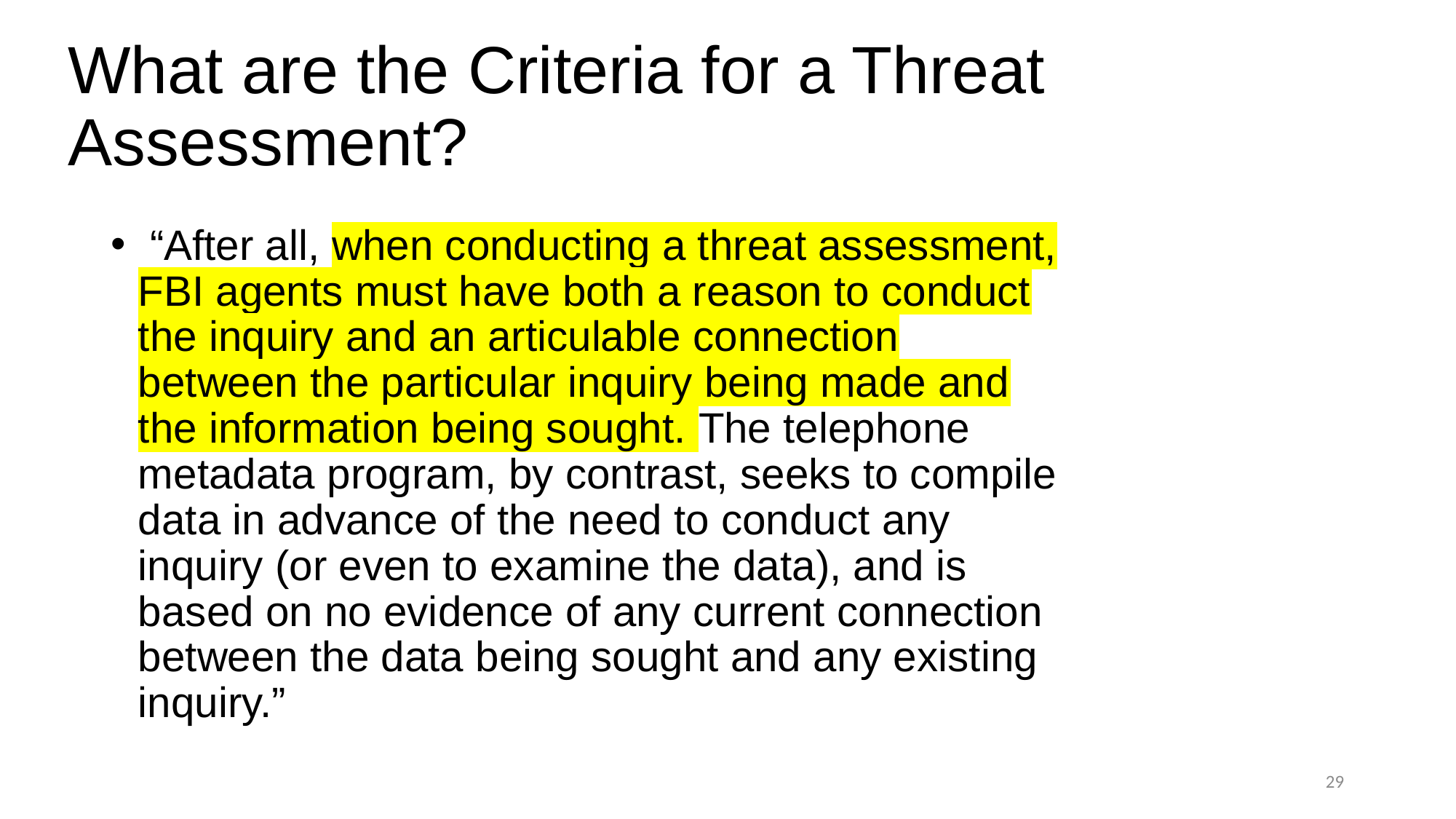

# What are the Criteria for a Threat Assessment?
 “After all, when conducting a threat assessment, FBI agents must have both a reason to conduct the inquiry and an articulable connection between the particular inquiry being made and the information being sought. The telephone metadata program, by contrast, seeks to compile data in advance of the need to conduct any inquiry (or even to examine the data), and is based on no evidence of any current connection between the data being sought and any existing inquiry.”
29